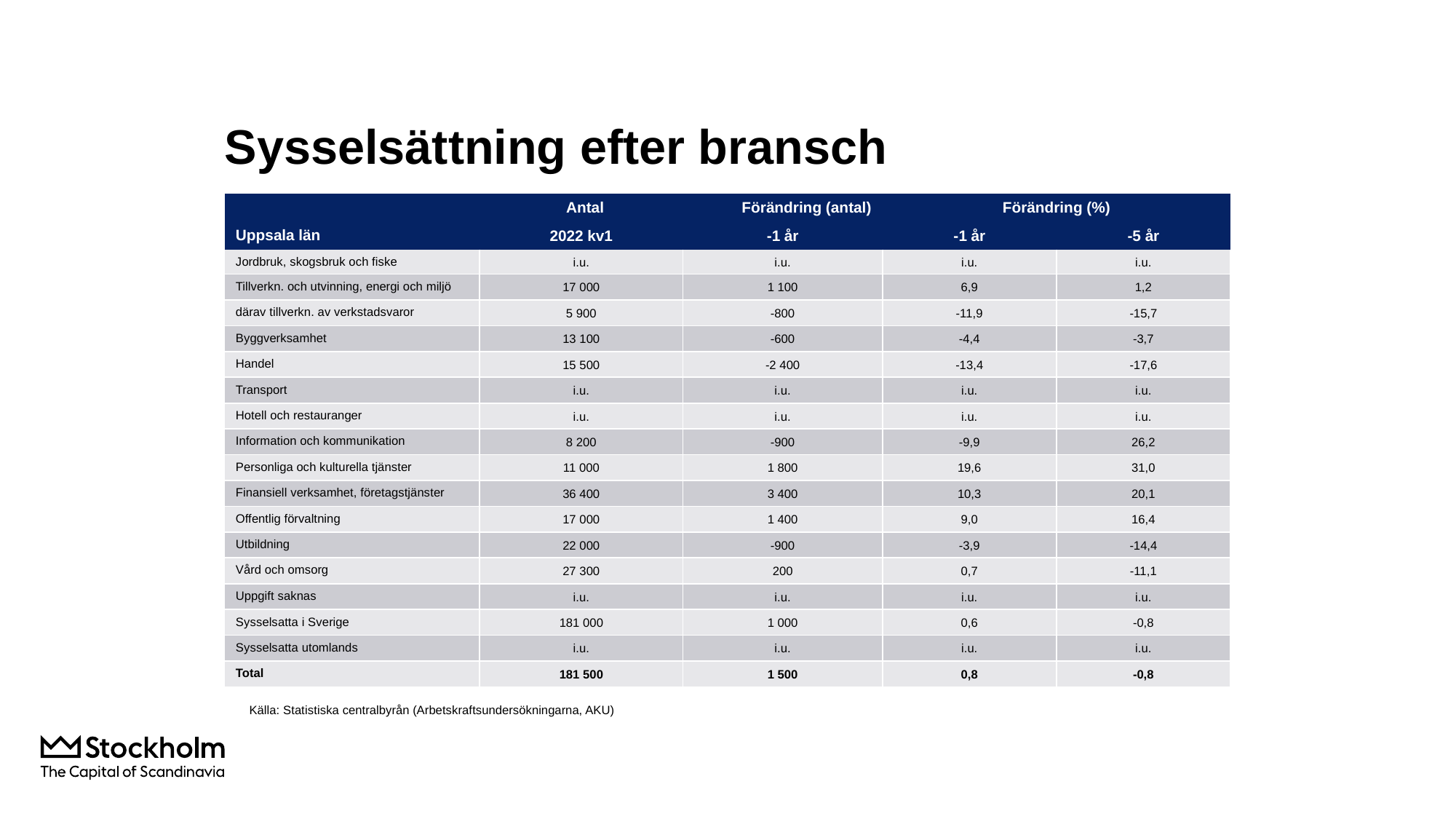

# Sysselsättning efter bransch
|  | Antal Förändring (antal) |  | Förändring (%) |  |
| --- | --- | --- | --- | --- |
| Uppsala län | 2022 kv1 | -1 år | -1 år | -5 år |
| Jordbruk, skogsbruk och fiske | i.u. | i.u. | i.u. | i.u. |
| Tillverkn. och utvinning, energi och miljö | 17 000 | 1 100 | 6,9 | 1,2 |
| därav tillverkn. av verkstadsvaror | 5 900 | -800 | -11,9 | -15,7 |
| Byggverksamhet | 13 100 | -600 | -4,4 | -3,7 |
| Handel | 15 500 | -2 400 | -13,4 | -17,6 |
| Transport | i.u. | i.u. | i.u. | i.u. |
| Hotell och restauranger | i.u. | i.u. | i.u. | i.u. |
| Information och kommunikation | 8 200 | -900 | -9,9 | 26,2 |
| Personliga och kulturella tjänster | 11 000 | 1 800 | 19,6 | 31,0 |
| Finansiell verksamhet, företagstjänster | 36 400 | 3 400 | 10,3 | 20,1 |
| Offentlig förvaltning | 17 000 | 1 400 | 9,0 | 16,4 |
| Utbildning | 22 000 | -900 | -3,9 | -14,4 |
| Vård och omsorg | 27 300 | 200 | 0,7 | -11,1 |
| Uppgift saknas | i.u. | i.u. | i.u. | i.u. |
| Sysselsatta i Sverige | 181 000 | 1 000 | 0,6 | -0,8 |
| Sysselsatta utomlands | i.u. | i.u. | i.u. | i.u. |
| Total | 181 500 | 1 500 | 0,8 | -0,8 |
Källa: Statistiska centralbyrån (Arbetskraftsundersökningarna, AKU)